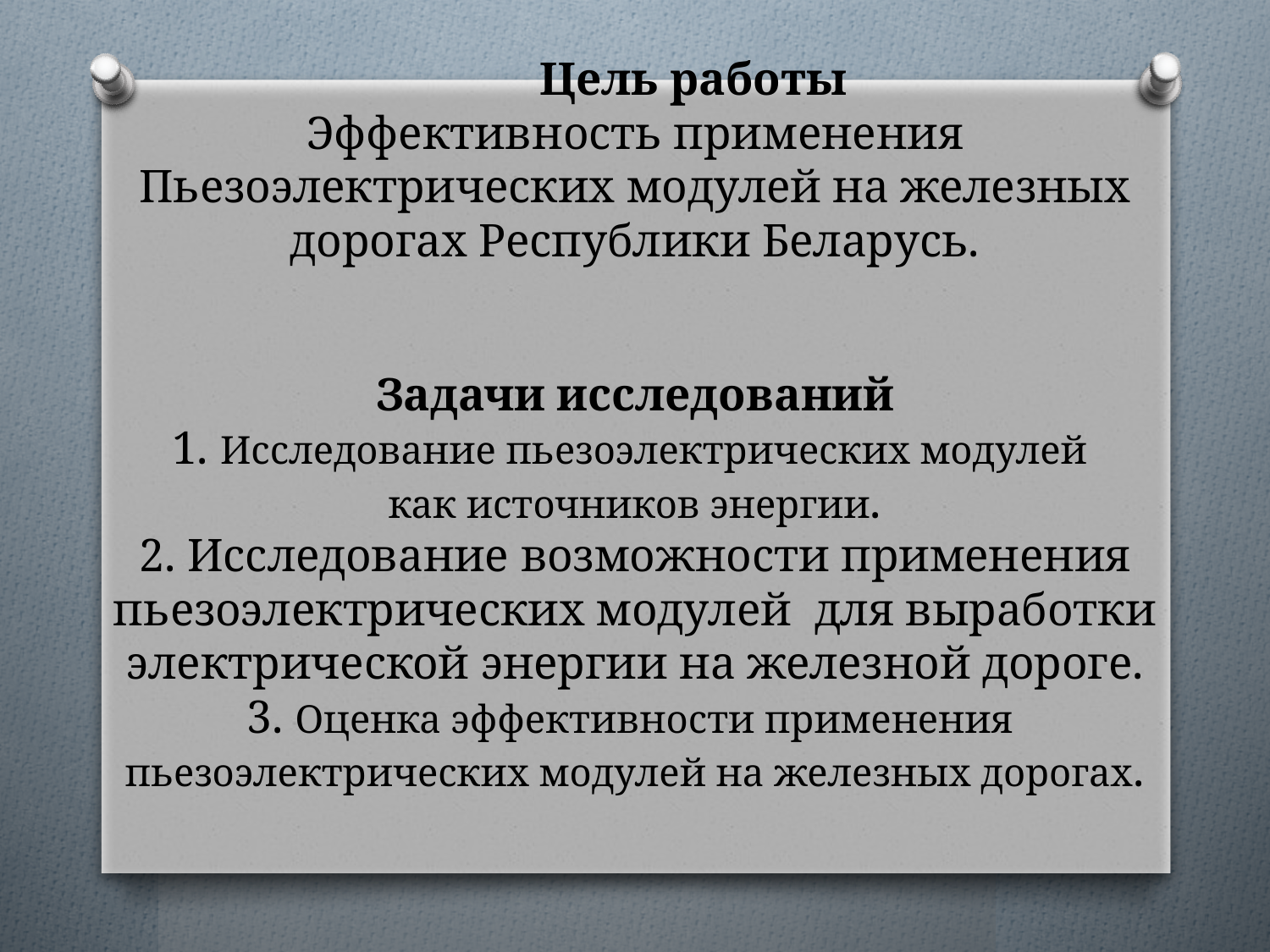

# Цель работы Эффективность применения Пьезоэлектрических модулей на железных дорогах Республики Беларусь. Задачи исследований 1. Исследование пьезоэлектрических модулей как источников энергии. 2. Исследование возможности применения пьезоэлектрических модулей  для выработки электрической энергии на железной дороге. 3. Оценка эффективности применения пьезоэлектрических модулей на железных дорогах.